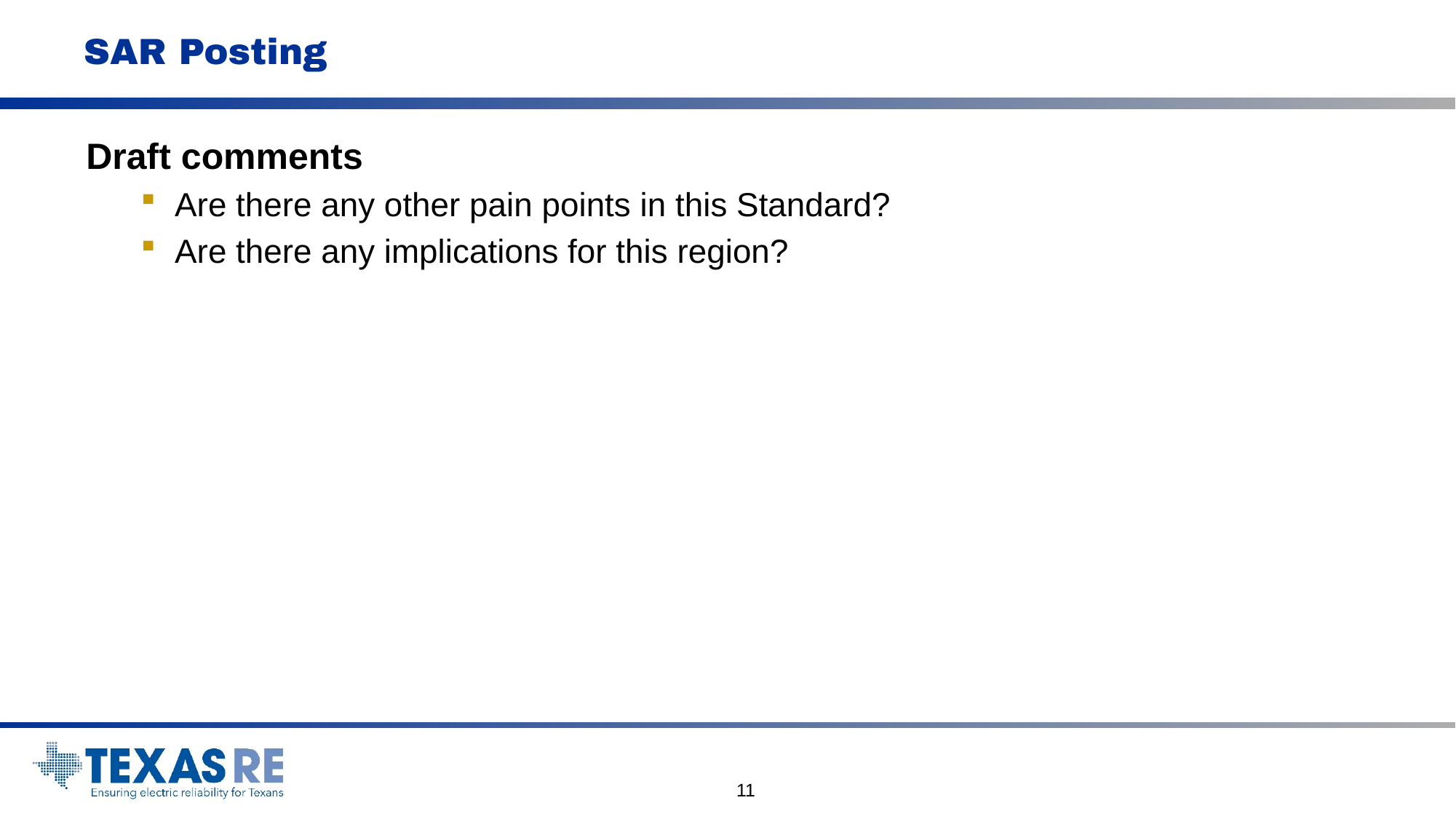

# SAR Posting
Draft comments
Are there any other pain points in this Standard?
Are there any implications for this region?